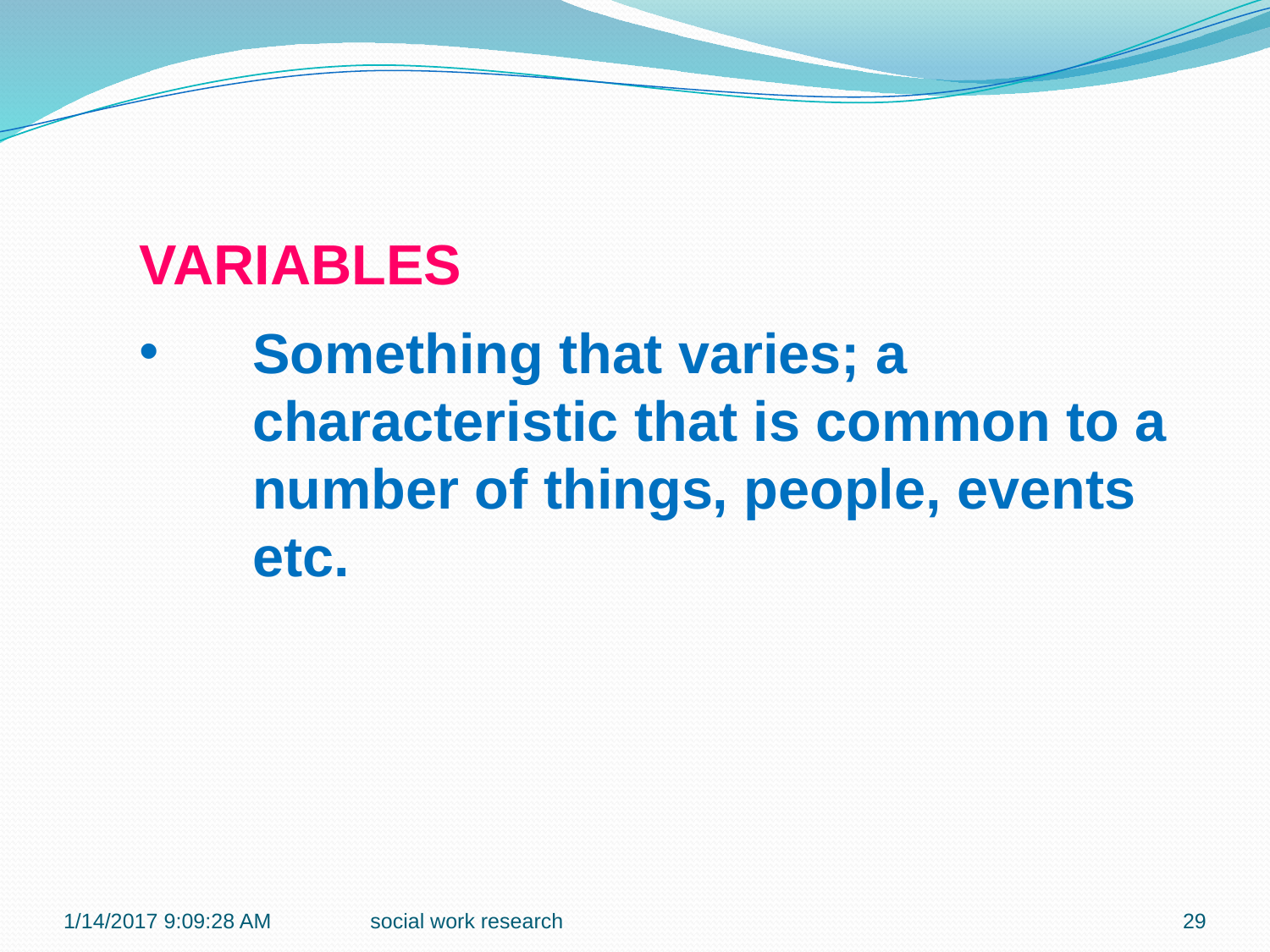

VARIABLES
Something that varies; a characteristic that is common to a number of things, people, events etc.
1/14/2017 9:09:28 AM
social work research
29